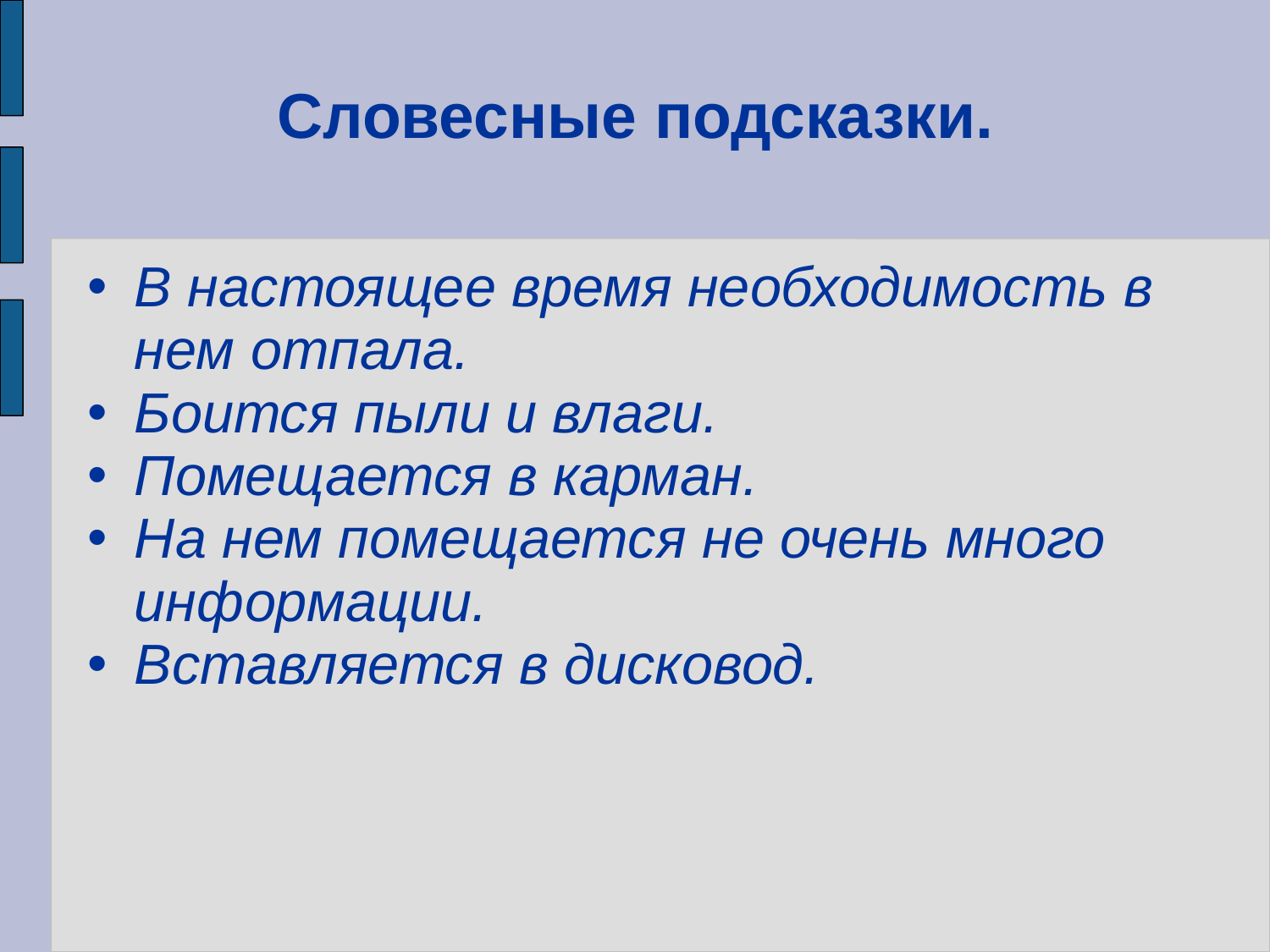

# Словесные подсказки.
В настоящее время необходимость в нем отпала.
Боится пыли и влаги.
Помещается в карман.
На нем помещается не очень много информации.
Вставляется в дисковод.